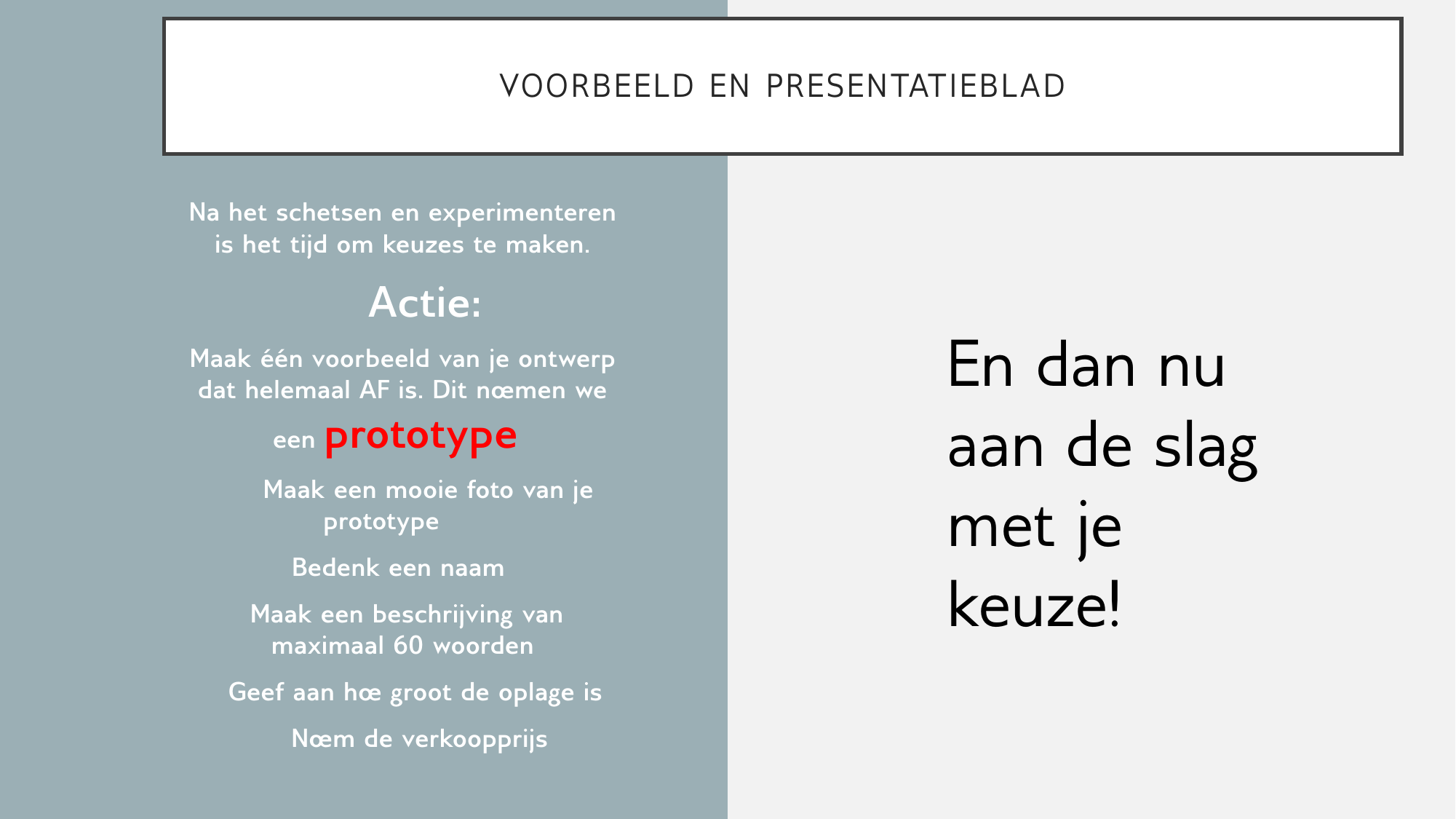

# Voorbeeld en presentatieblad
Na het schetsen en experimenteren is het tijd om keuzes te maken.
     Actie:
Maak één voorbeeld van je ontwerp dat helemaal AF is. Dit noemen we een prototype
      Maak een mooie foto van je prototype
Bedenk een naam
       Maak een beschrijving van        maximaal 60 woorden
    Geef aan hoe groot de oplage is
    Noem de verkoopprijs
En dan nu aan de slag met je keuze!